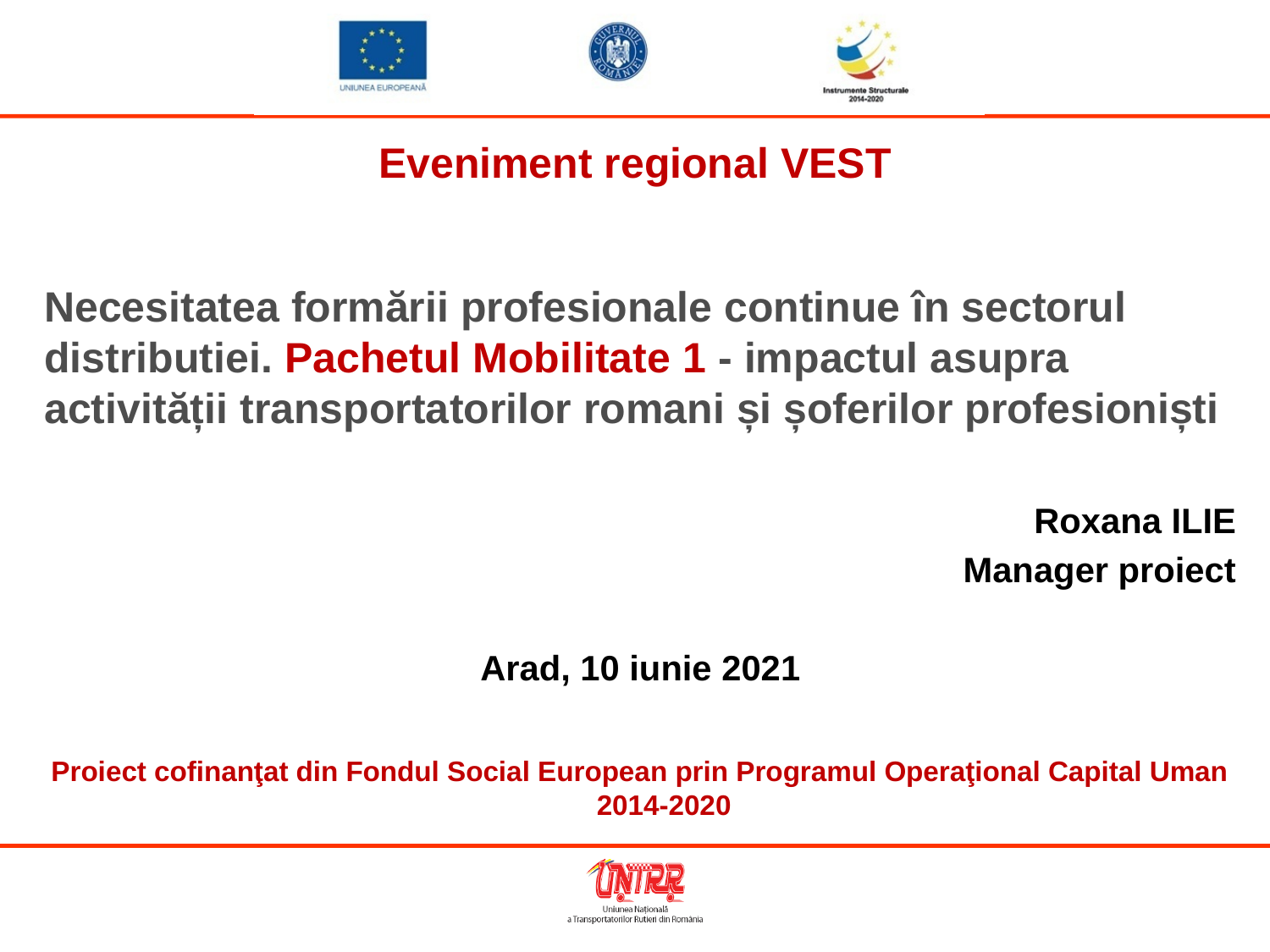

Eveniment regional VEST

Necesitatea formării profesionale continue în sectorul distributiei. Pachetul Mobilitate 1 - impactul asupra activității transportatorilor romani și șoferilor profesioniști

Roxana ILIE
Manager proiect

Arad, 10 iunie 2021

Proiect cofinanţat din Fondul Social European prin Programul Operaţional Capital Uman 2014-2020